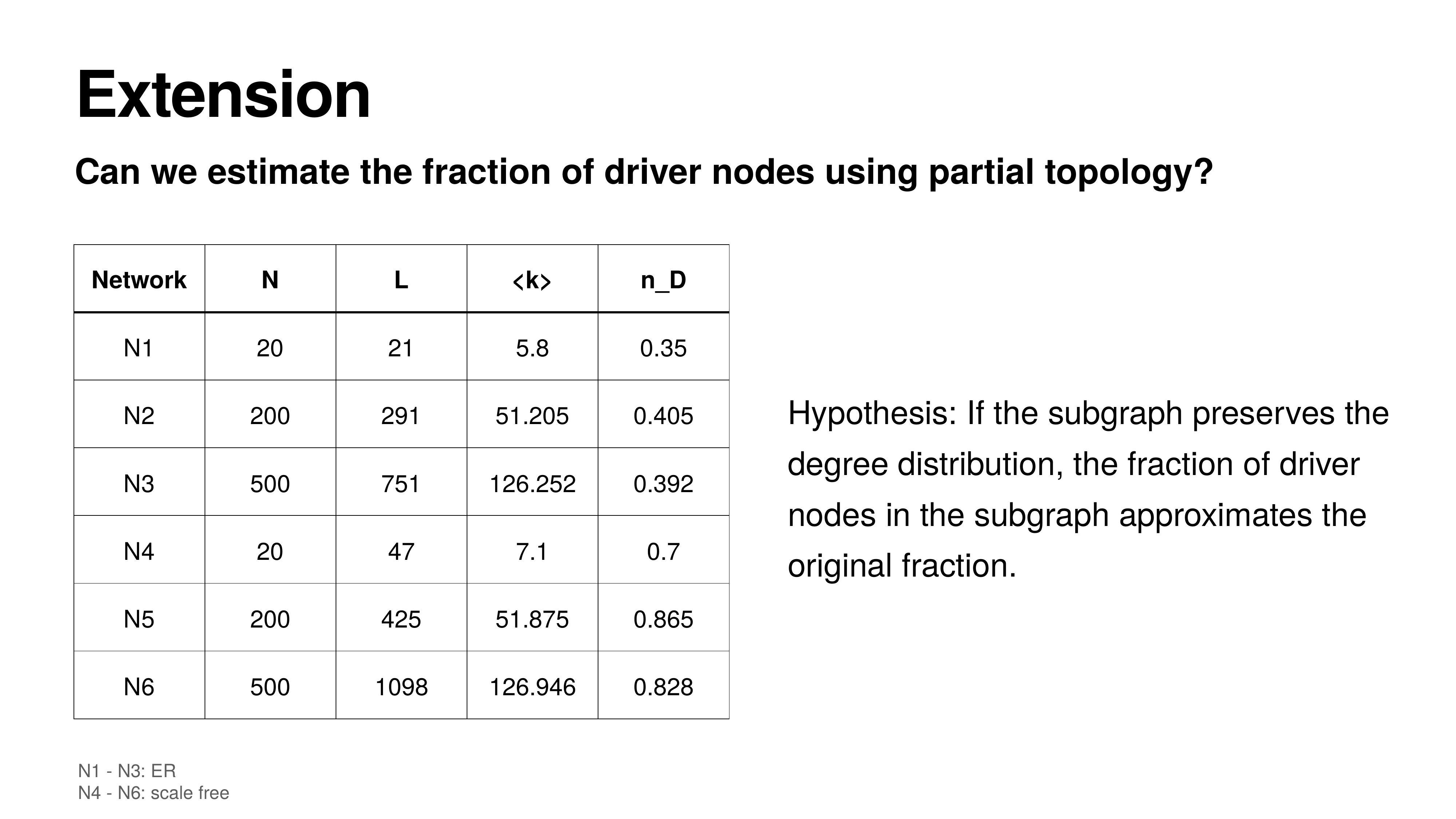

# Extension
Can we estimate the fraction of driver nodes using partial topology?
| Network | N | L | <k> | n\_D |
| --- | --- | --- | --- | --- |
| N1 | 20 | 21 | 5.8 | 0.35 |
| N2 | 200 | 291 | 51.205 | 0.405 |
| N3 | 500 | 751 | 126.252 | 0.392 |
| N4 | 20 | 47 | 7.1 | 0.7 |
| N5 | 200 | 425 | 51.875 | 0.865 |
| N6 | 500 | 1098 | 126.946 | 0.828 |
Hypothesis: If the subgraph preserves the degree distribution, the fraction of driver nodes in the subgraph approximates the original fraction.
N1 - N3: ER
N4 - N6: scale free